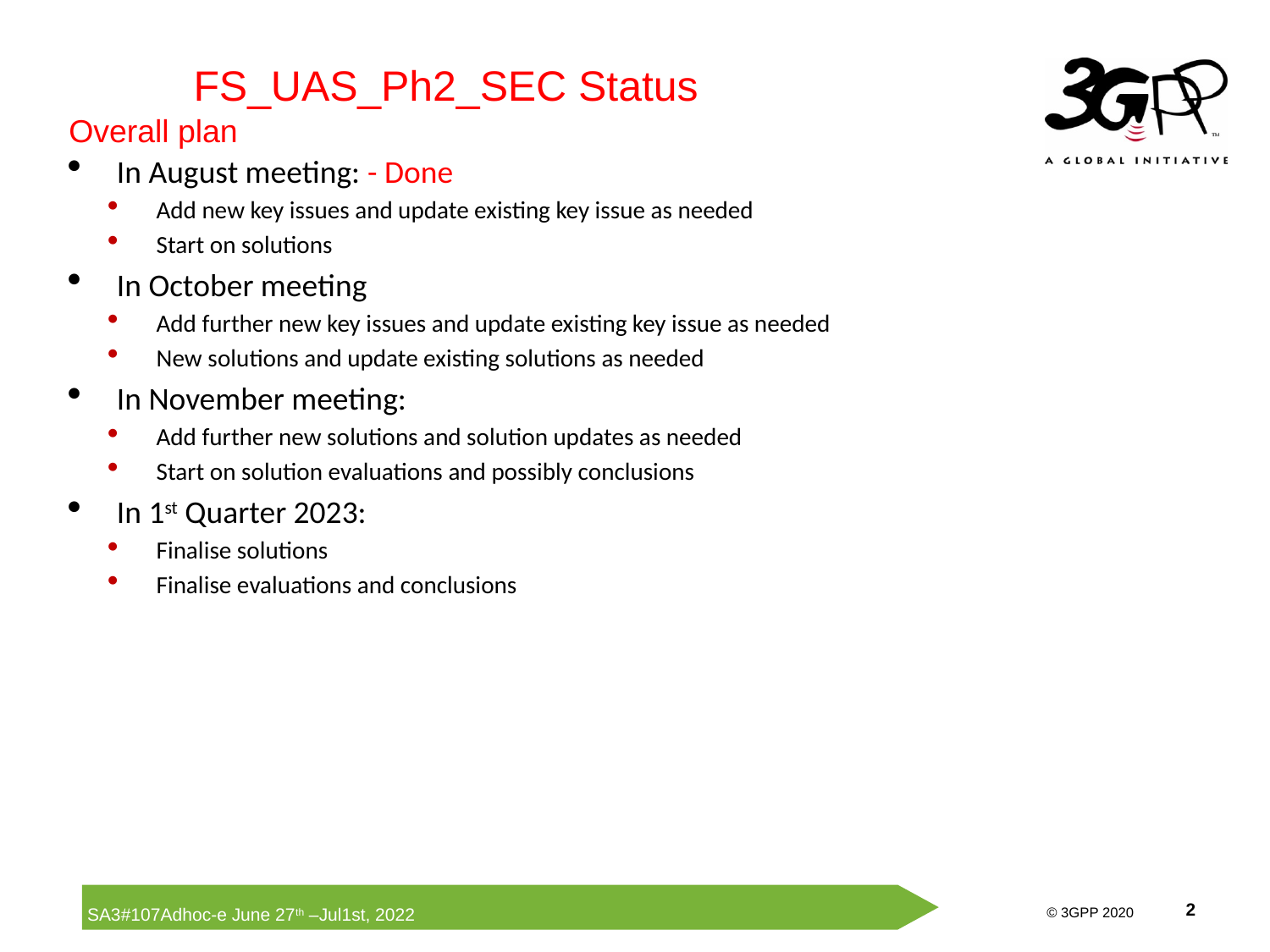

FS_UAS_Ph2_SEC Status
Overall plan
In August meeting: - Done
Add new key issues and update existing key issue as needed
Start on solutions
In October meeting
Add further new key issues and update existing key issue as needed
New solutions and update existing solutions as needed
In November meeting:
Add further new solutions and solution updates as needed
Start on solution evaluations and possibly conclusions
In 1st Quarter 2023:
Finalise solutions
Finalise evaluations and conclusions